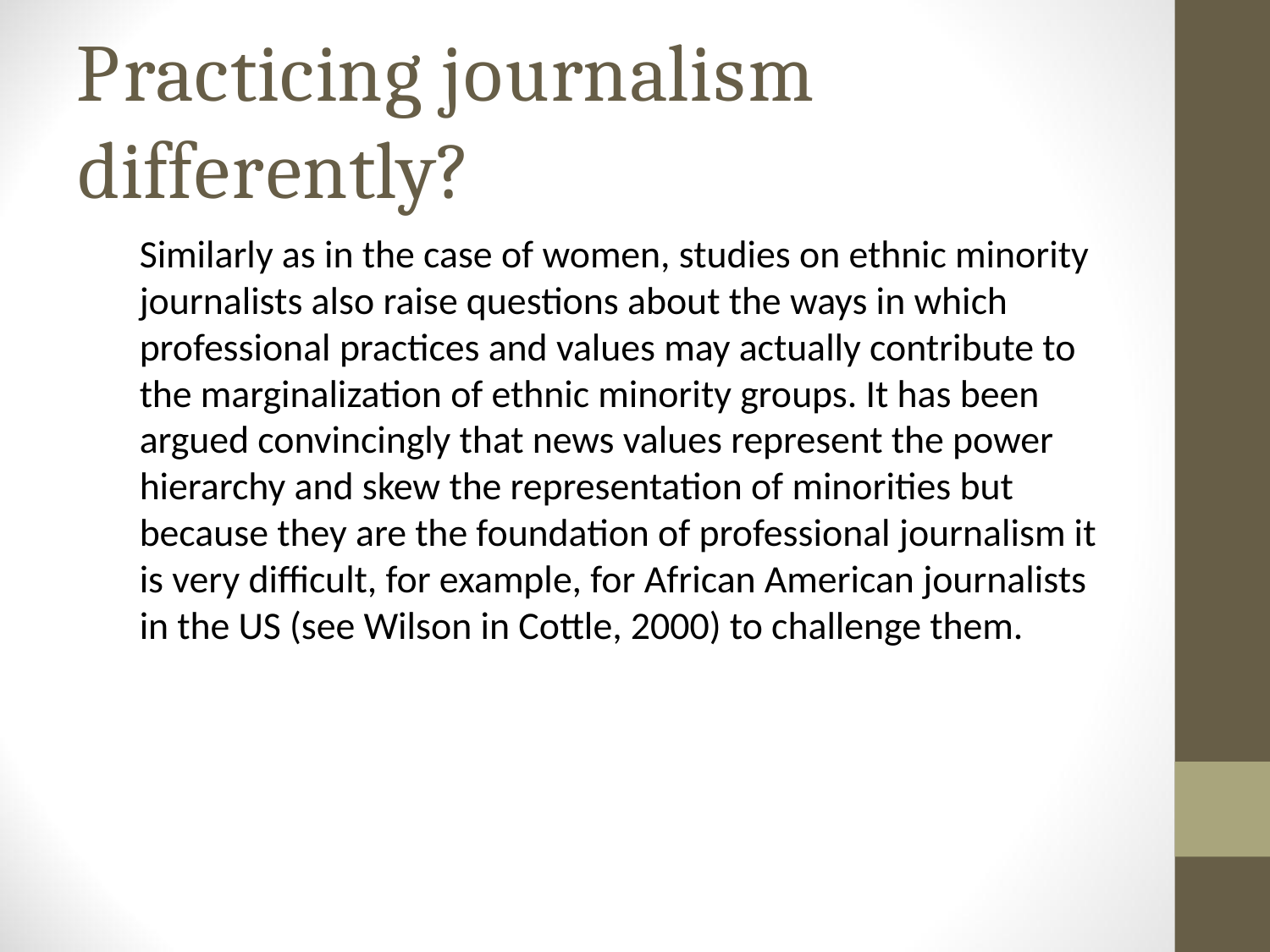

# Practicing journalism differently?
Similarly as in the case of women, studies on ethnic minority journalists also raise questions about the ways in which professional practices and values may actually contribute to the marginalization of ethnic minority groups. It has been argued convincingly that news values represent the power hierarchy and skew the representation of minorities but because they are the foundation of professional journalism it is very difficult, for example, for African American journalists in the US (see Wilson in Cottle, 2000) to challenge them.